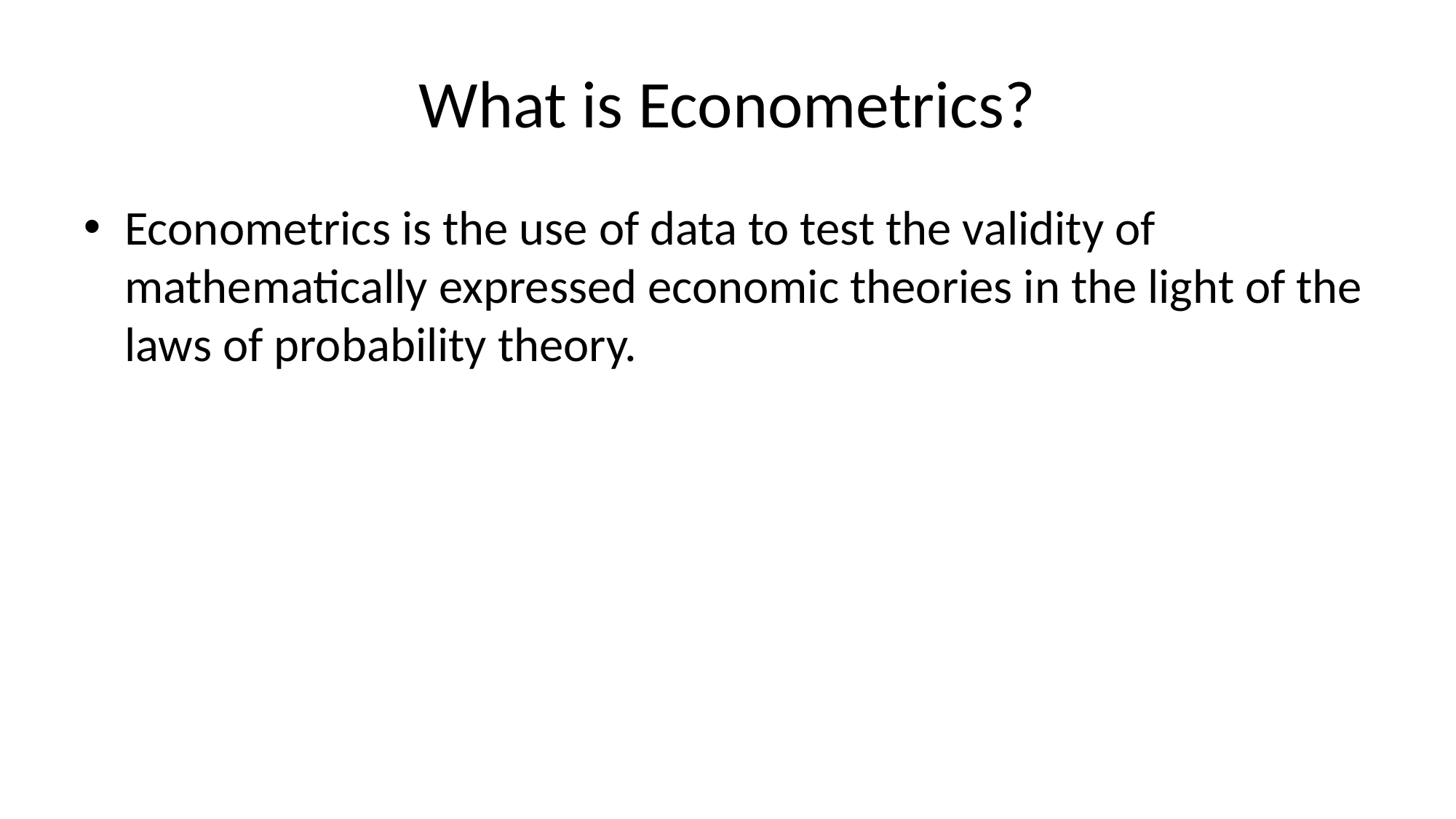

# What is Econometrics?
Econometrics is the use of data to test the validity of mathematically expressed economic theories in the light of the laws of probability theory.